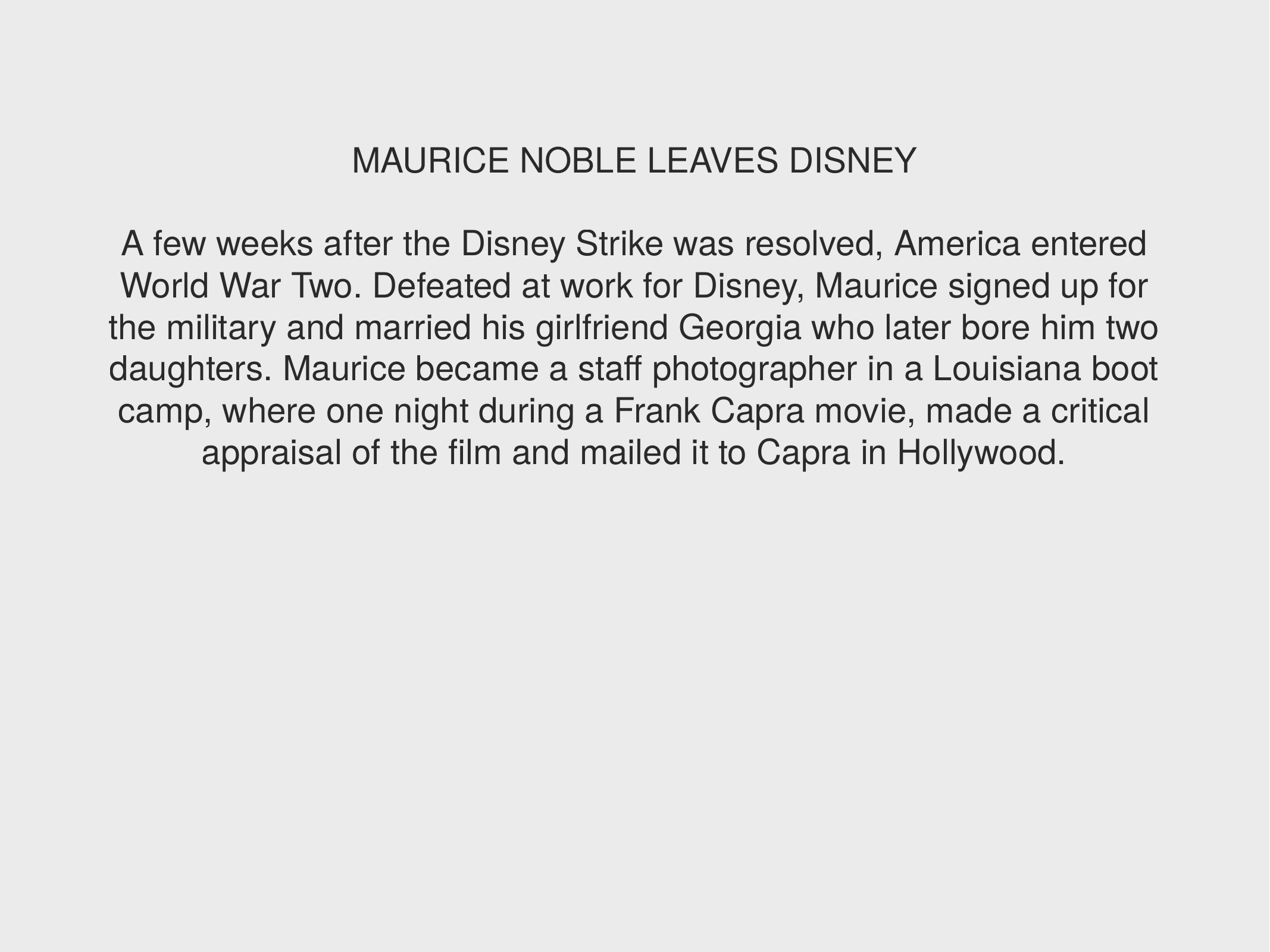

MAURICE NOBLE LEAVES DISNEY

A few weeks after the Disney Strike was resolved, America entered World War Two. Defeated at work for Disney, Maurice signed up for the military and married his girlfriend Georgia who later bore him two daughters. Maurice became a staff photographer in a Louisiana boot camp, where one night during a Frank Capra movie, made a critical appraisal of the film and mailed it to Capra in Hollywood.